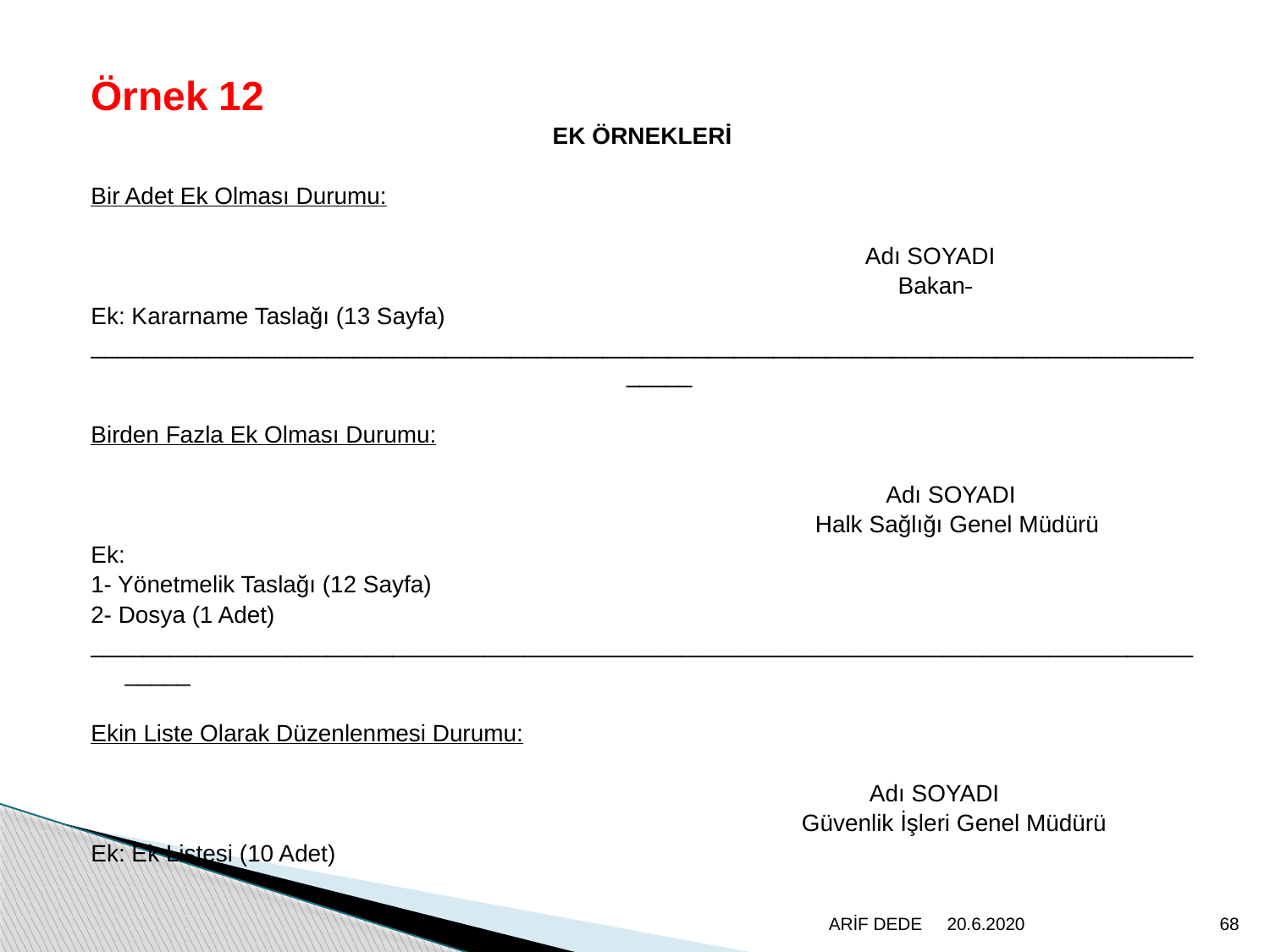

Örnek 12
EK ÖRNEKLERİ

Bir Adet Ek Olması Durumu:

                                                                                                                      Adı SOYADI
                                                                                                                           Bakan
Ek: Kararname Taslağı (13 Sayfa)
_________________________________________________________________________________________

Birden Fazla Ek Olması Durumu:

                                                                                              Adı SOYADI
                                                                                                Halk Sağlığı Genel Müdürü
Ek:
1- Yönetmelik Taslağı (12 Sayfa)
2- Dosya (1 Adet)
_________________________________________________________________________________________

Ekin Liste Olarak Düzenlenmesi Durumu:

                                                                                         Adı SOYADI
                                                                                               Güvenlik İşleri Genel Müdürü
Ek: Ek Listesi (10 Adet)

ARİF DEDE
20.6.2020
68